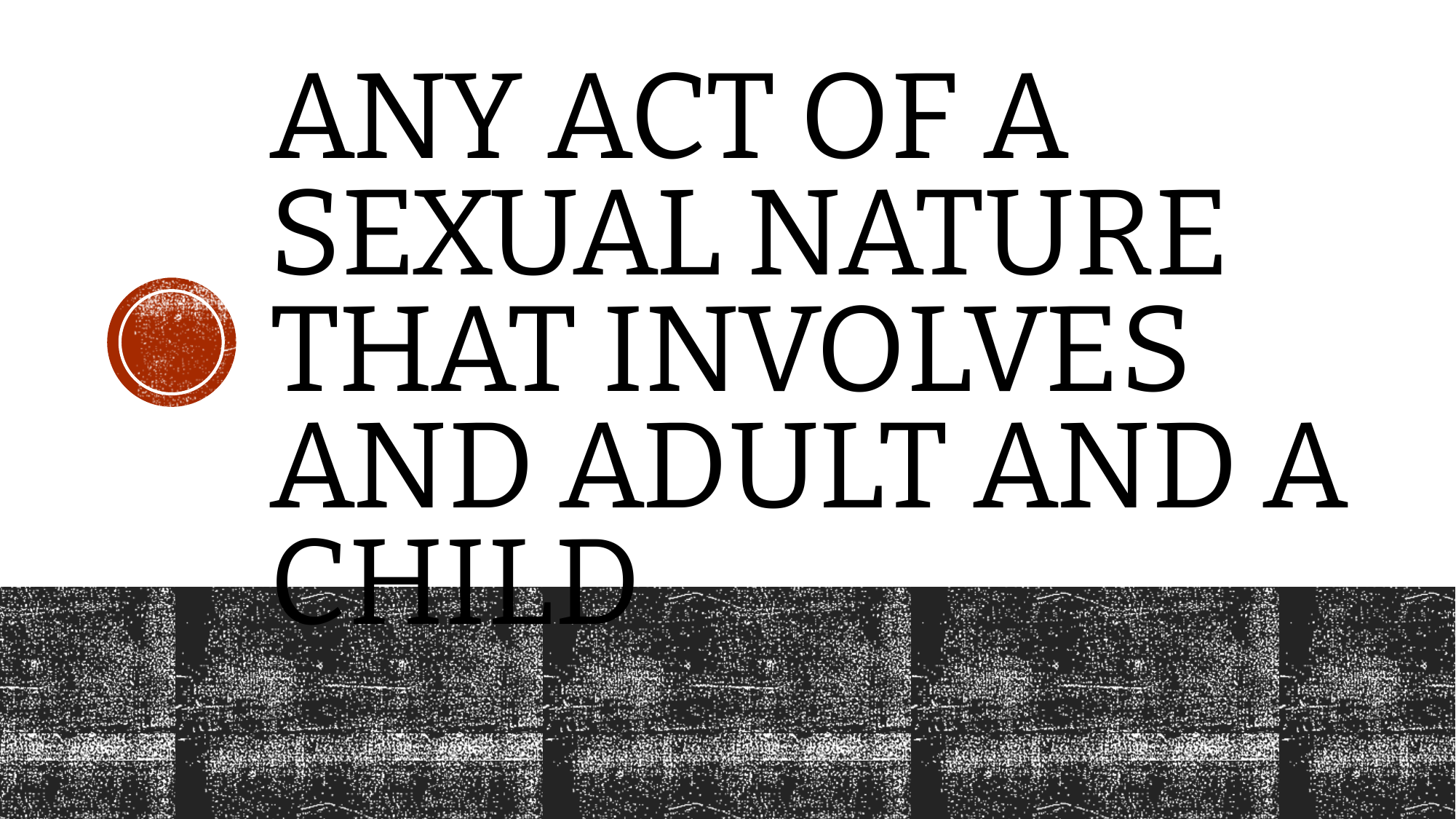

# Any act of a sexual nature that involves and adult and a child